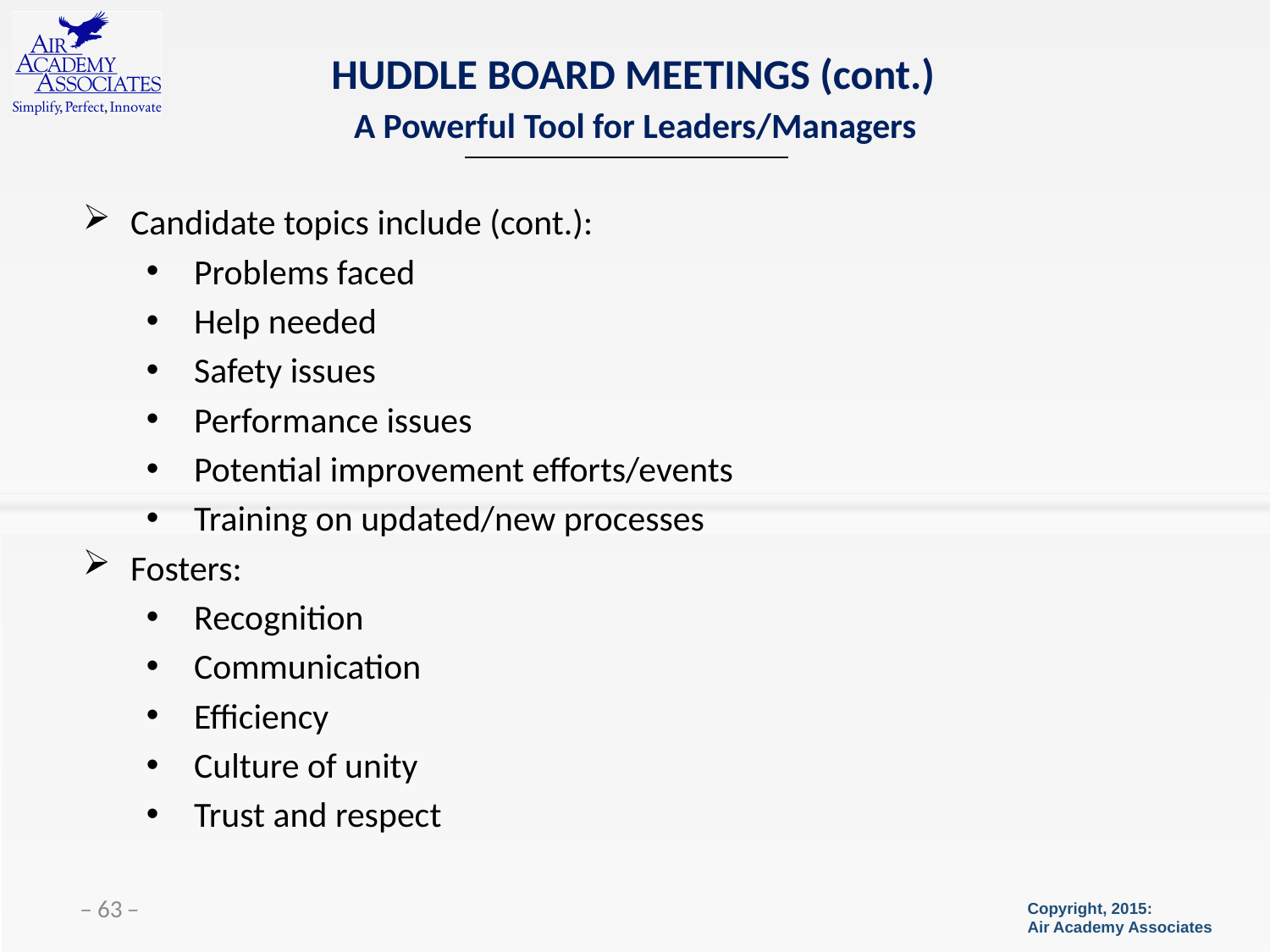

# HUDDLE BOARD MEETINGS (cont.)
A Powerful Tool for Leaders/Managers
Candidate topics include (cont.):
Problems faced
Help needed
Safety issues
Performance issues
Potential improvement efforts/events
Training on updated/new processes
Fosters:
Recognition
Communication
Efficiency
Culture of unity
Trust and respect

 ̶  63  ̶